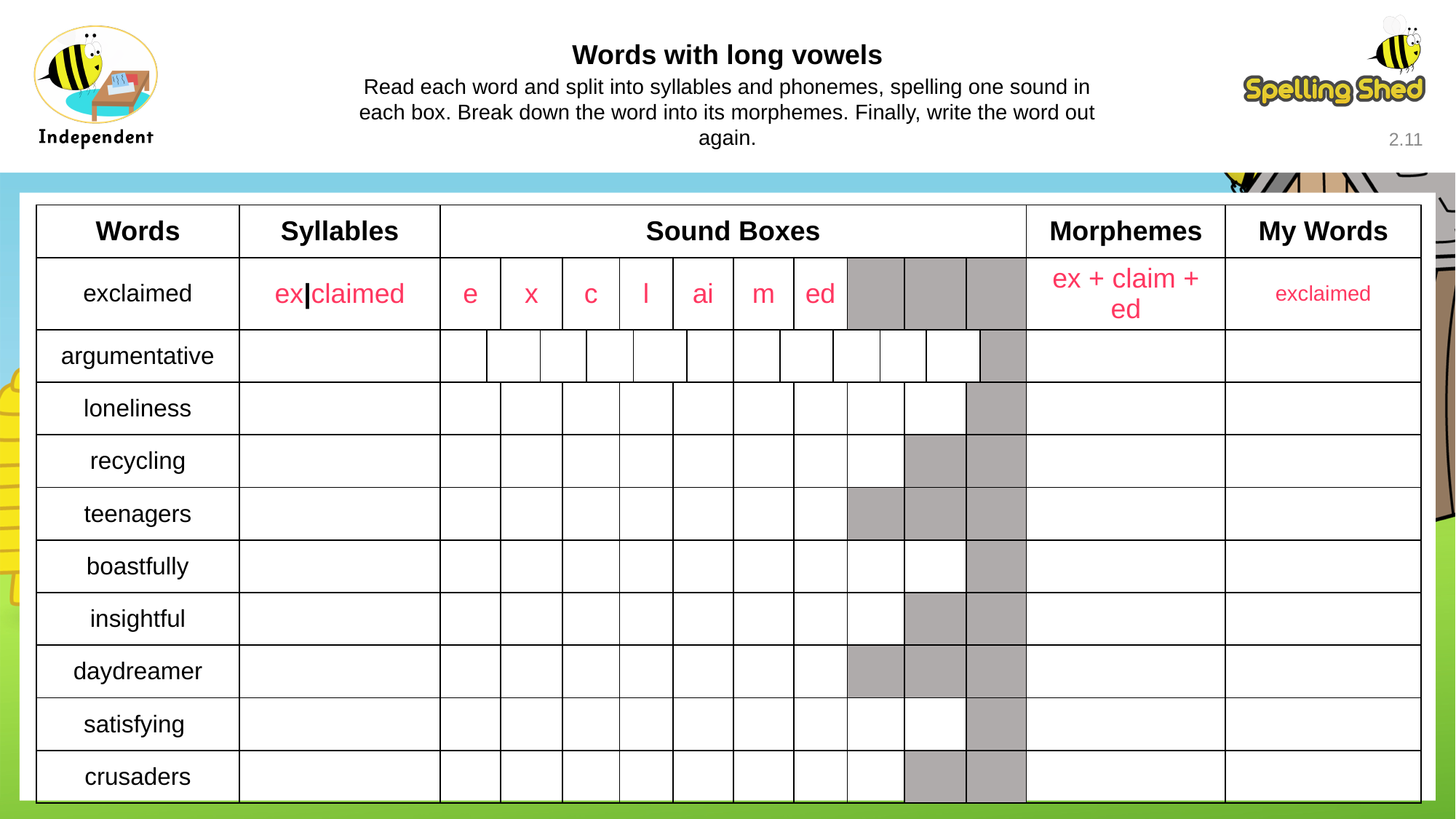

Words with long vowels
Read each word and split into syllables and phonemes, spelling one sound in each box. Break down the word into its morphemes. Finally, write the word out again.
2.11
| Words | Syllables | Sound Boxes |  |  |  |  |  |  |  |  |  |  |  |  |  |  |  |  |  |  |  | Morphemes | My Words |
| --- | --- | --- | --- | --- | --- | --- | --- | --- | --- | --- | --- | --- | --- | --- | --- | --- | --- | --- | --- | --- | --- | --- | --- |
| exclaimed | ex|claimed | e |  | x |  | c |  | l |  | ai |  | m |  | ed |  |  |  |  |  |  |  | ex + claim + ed | exclaimed |
| argumentative |  |  |  |  |  |  |  |  |  |  |  |  |  |  |  |  |  |  |  |  |  |  |  |
| loneliness |  |  |  |  |  |  |  |  |  |  |  |  |  |  |  |  |  |  |  |  |  |  |  |
| recycling |  |  |  |  |  |  |  |  |  |  |  |  |  |  |  |  |  |  |  |  |  |  |  |
| teenagers |  |  |  |  |  |  |  |  |  |  |  |  |  |  |  |  |  |  |  |  |  |  |  |
| boastfully |  |  |  |  |  |  |  |  |  |  |  |  |  |  |  |  |  |  |  |  |  |  |  |
| insightful |  |  |  |  |  |  |  |  |  |  |  |  |  |  |  |  |  |  |  |  |  |  |  |
| daydreamer |  |  |  |  |  |  |  |  |  |  |  |  |  |  |  |  |  |  |  |  |  |  |  |
| satisfying |  |  |  |  |  |  |  |  |  |  |  |  |  |  |  |  |  |  |  |  |  |  |  |
| crusaders |  |  |  |  |  |  |  |  |  |  |  |  |  |  |  |  |  |  |  |  |  |  |  |